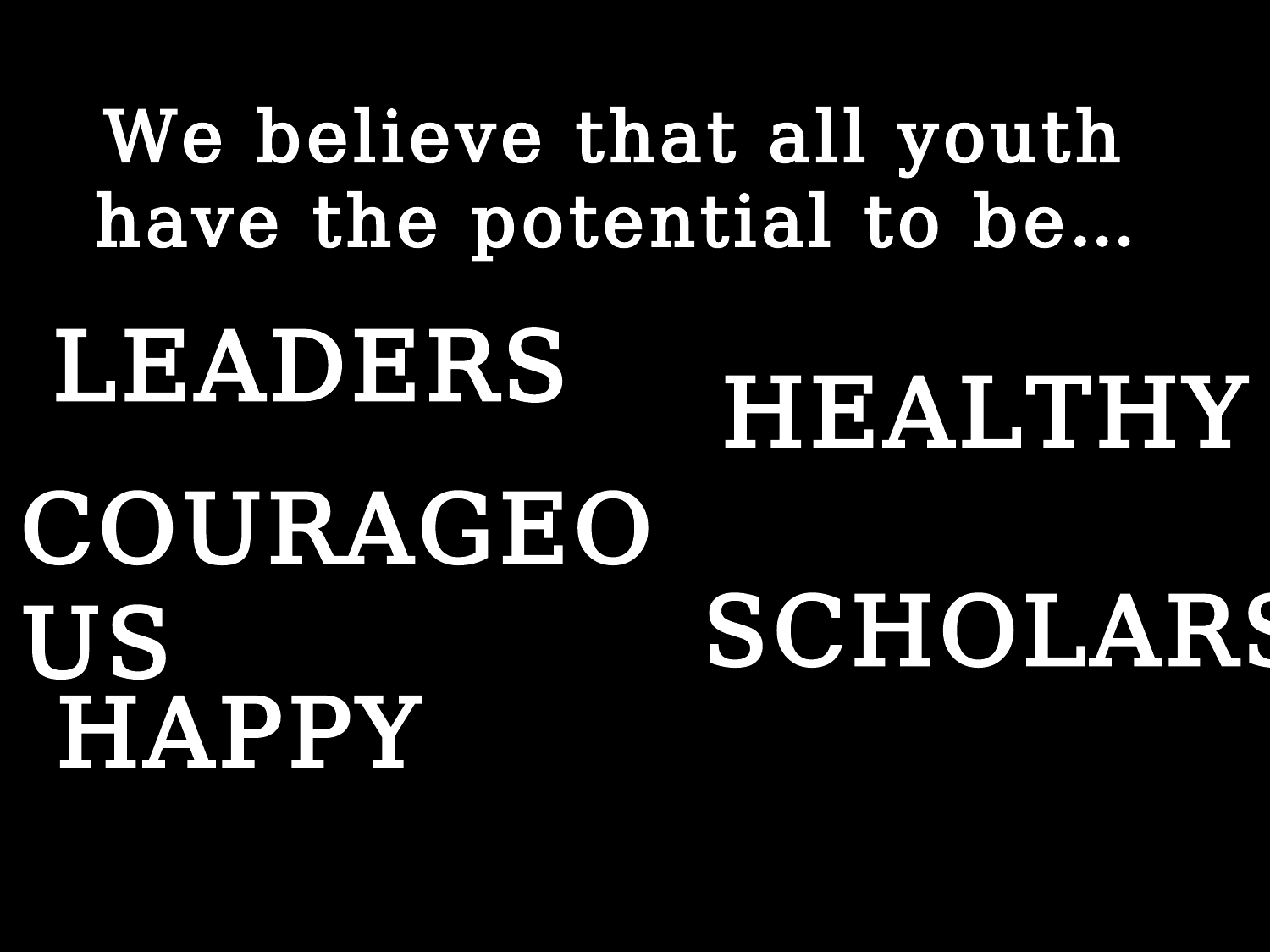

We believe that all youth have the potential to be…
LEADERS
HEALTHY
COURAGEOUS
SCHOLARS

HAPPY